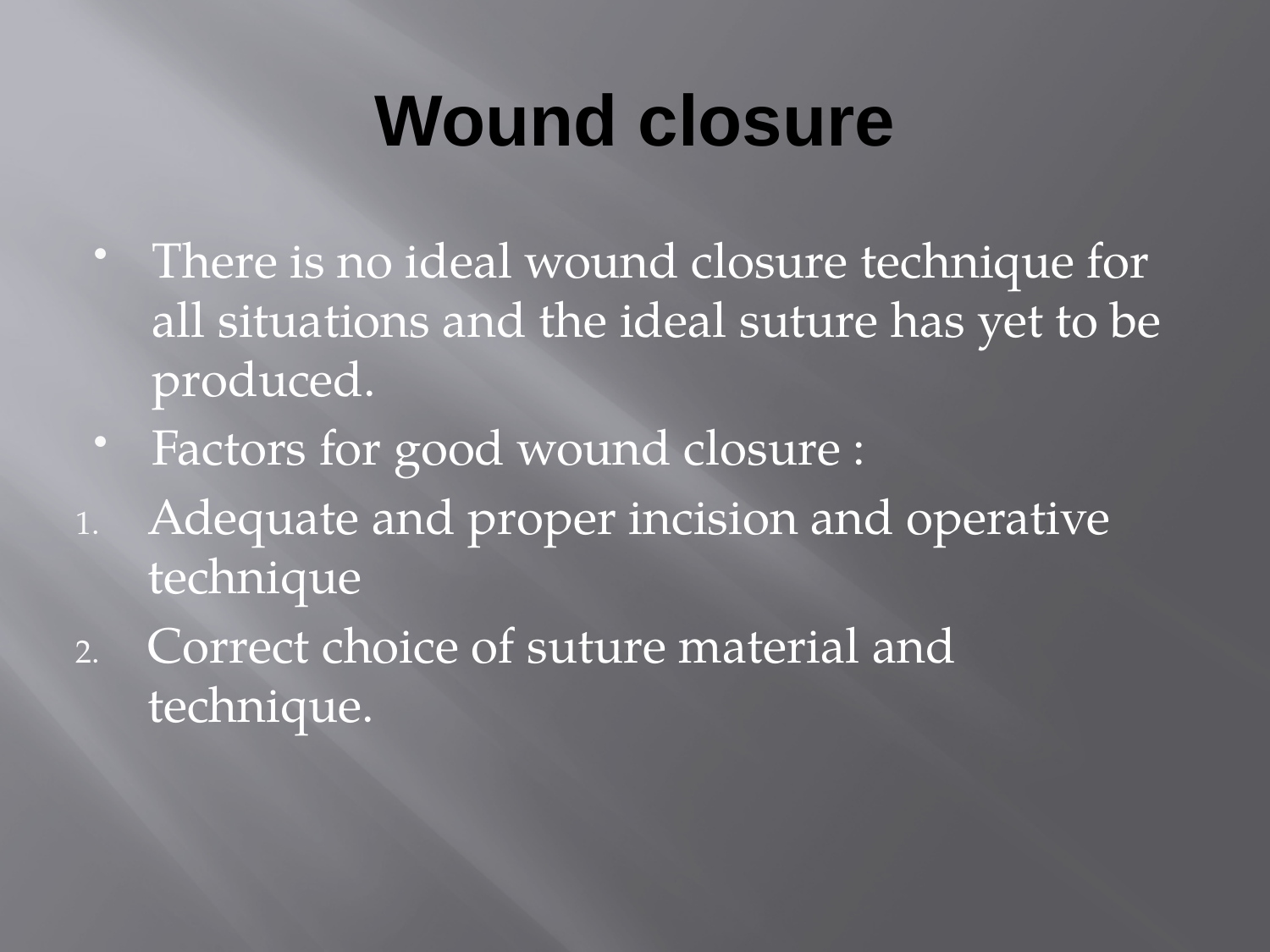

# Wound closure
There is no ideal wound closure technique for all situations and the ideal suture has yet to be produced.
Factors for good wound closure :
Adequate and proper incision and operative technique
Correct choice of suture material and technique.